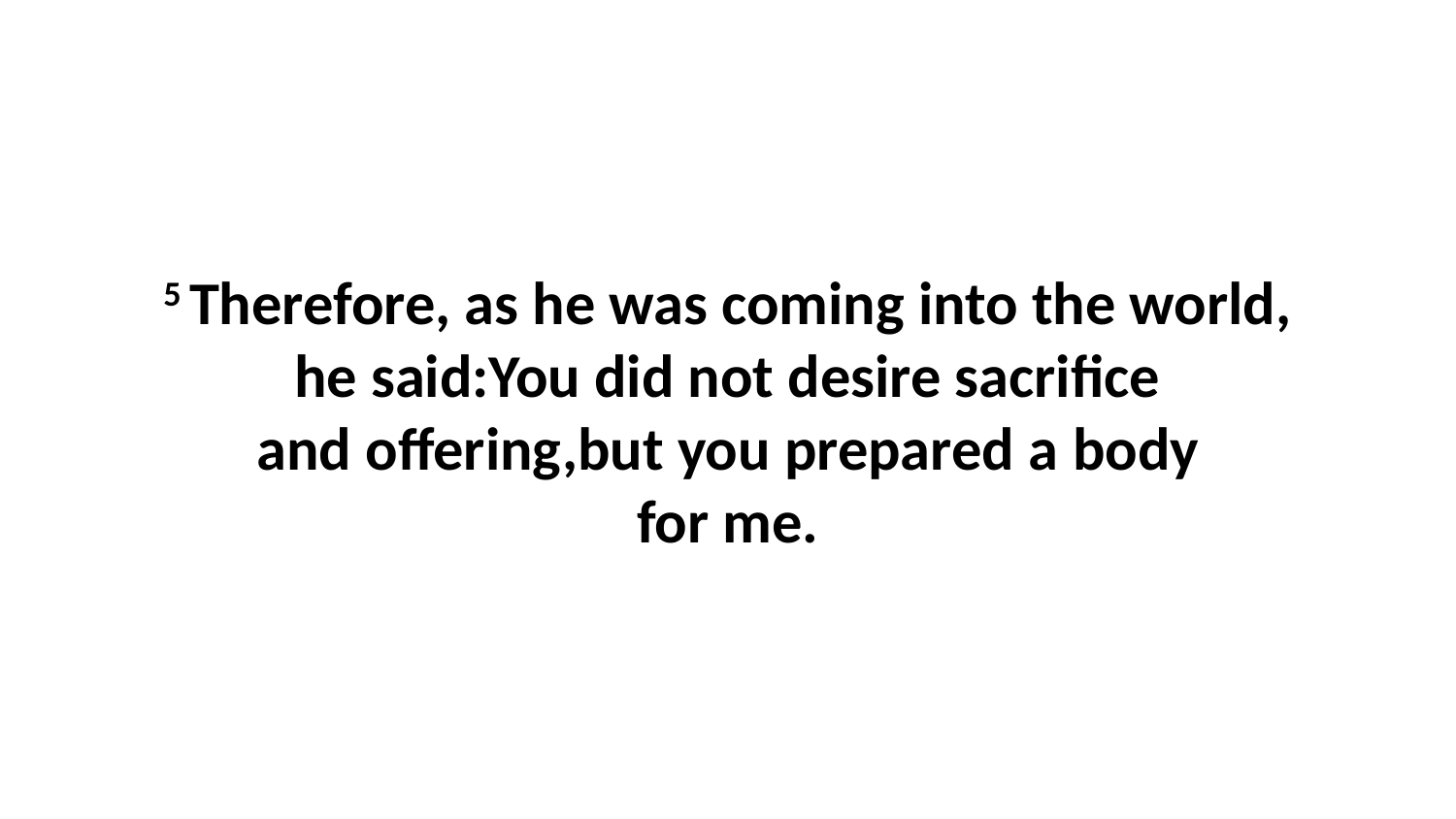

5 Therefore, as he was coming into the world, he said:You did not desire sacrifice and offering,but you prepared a body for me.